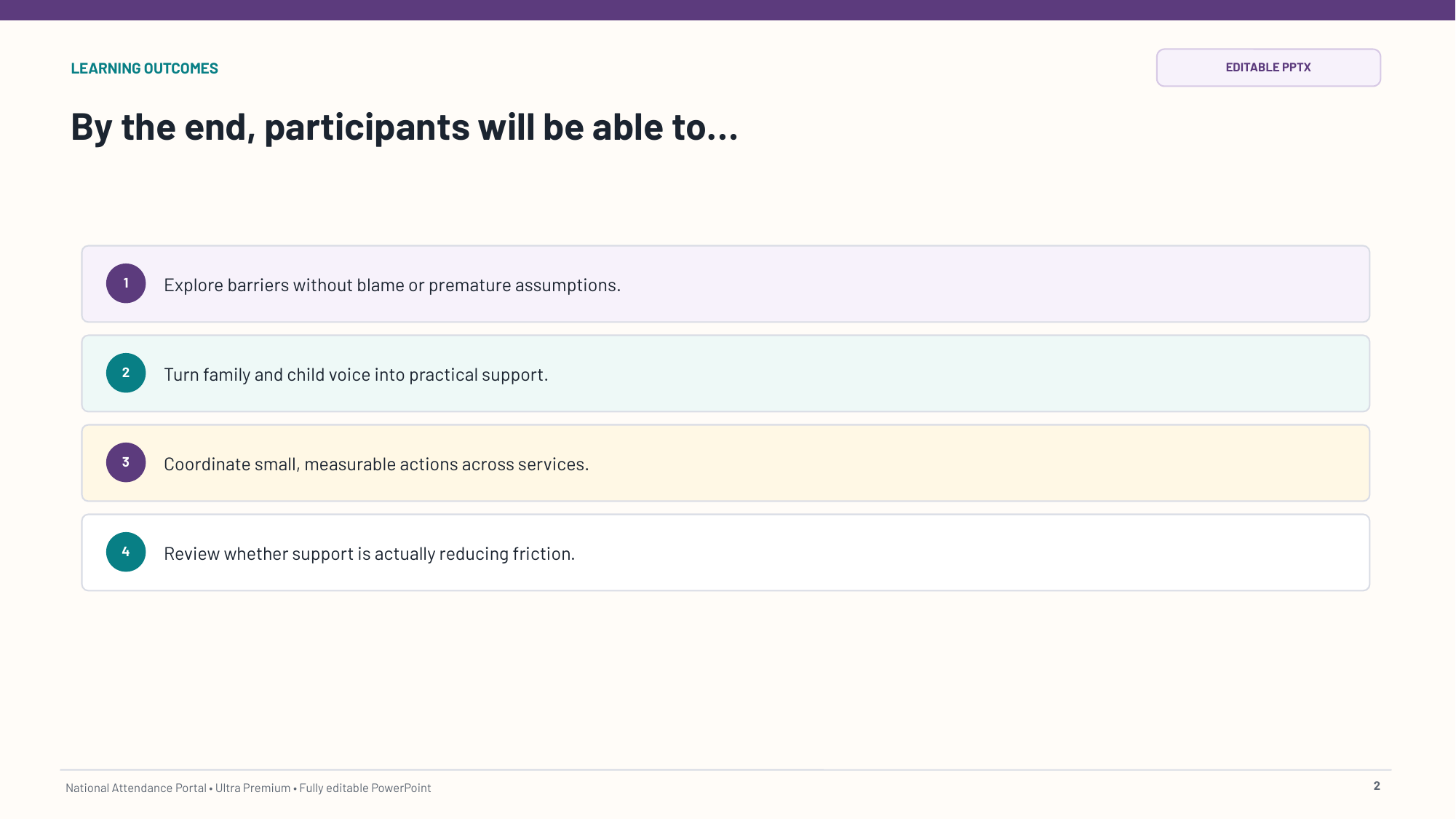

EDITABLE PPTX
LEARNING OUTCOMES
By the end, participants will be able to…

Explore barriers without blame or premature assumptions.

1

Turn family and child voice into practical support.

2

Coordinate small, measurable actions across services.

3

Review whether support is actually reducing friction.

4

2
National Attendance Portal • Ultra Premium • Fully editable PowerPoint